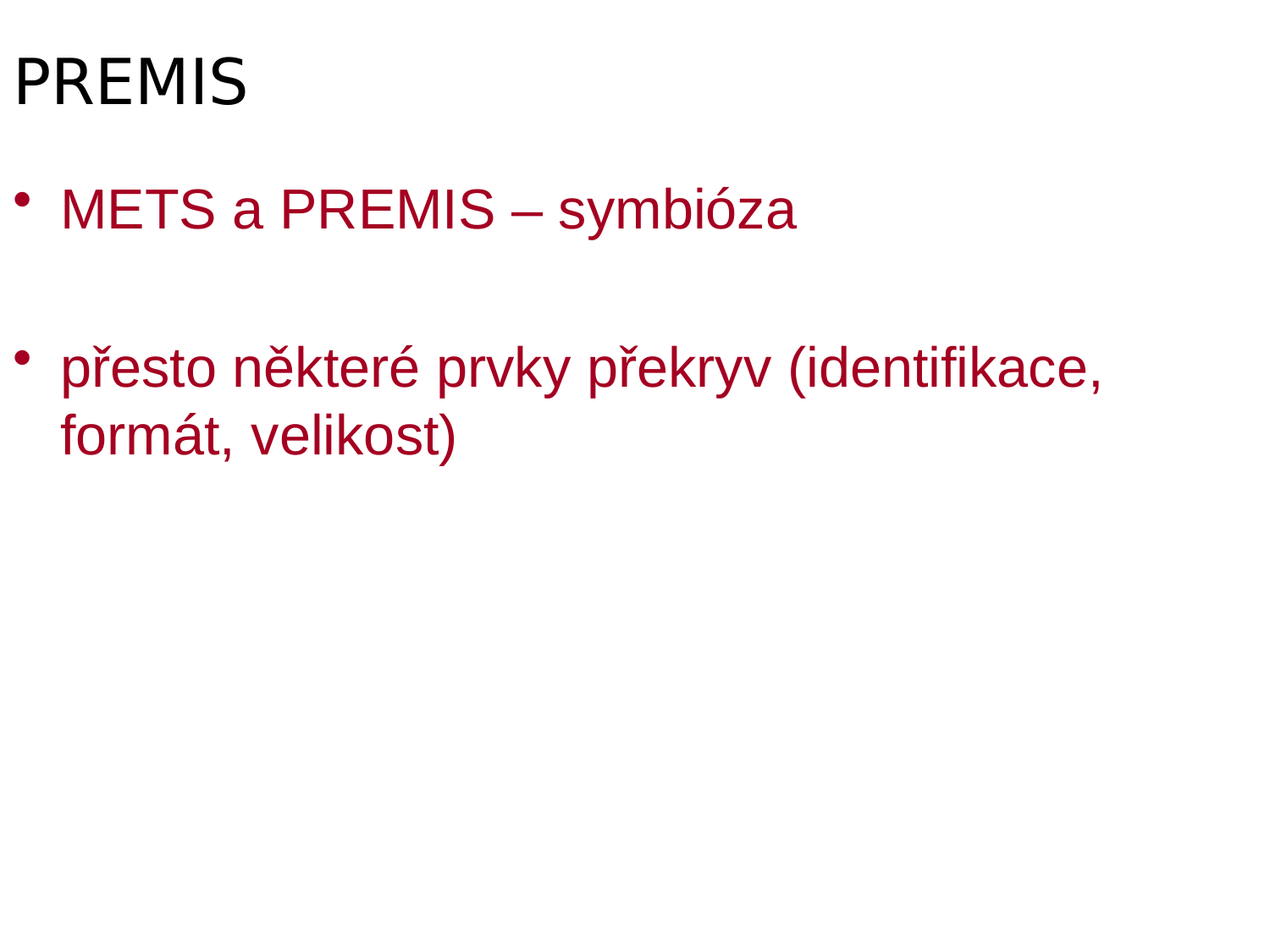

# PREMIS
METS a PREMIS – symbióza

přesto některé prvky překryv (identifikace, formát, velikost)